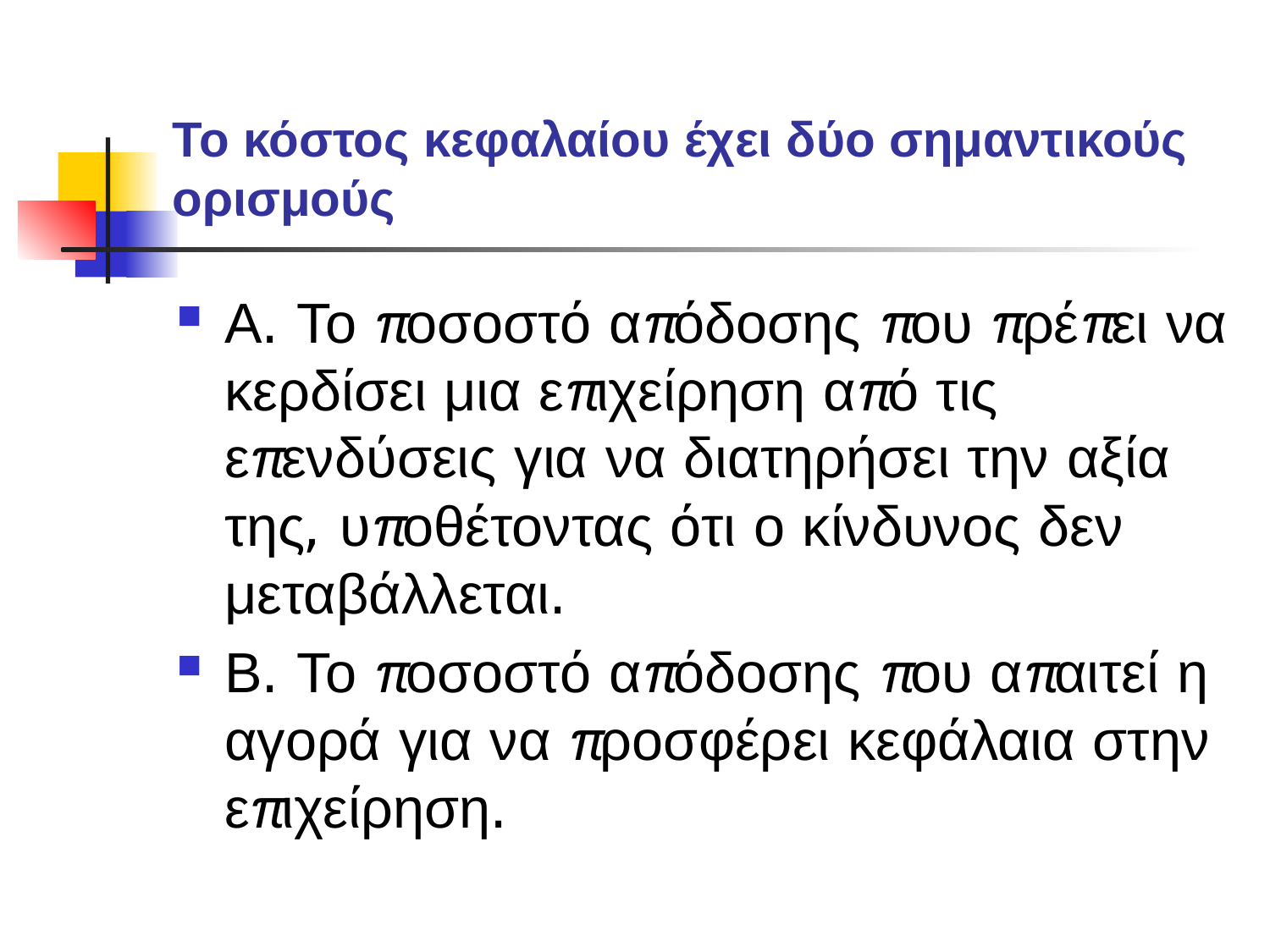

# Το κόστος κεφαλαίου έχει δύο σημαντικούς ορισμούς
Α. Το ποσοστό απόδοσης που πρέπει να κερδίσει μια επιχείρηση από τις επενδύσεις για να διατηρήσει την αξία της, υποθέτοντας ότι ο κίνδυνος δεν μεταβάλλεται.
Β. Το ποσοστό απόδοσης που απαιτεί η αγορά για να προσφέρει κεφάλαια στην επιχείρηση.